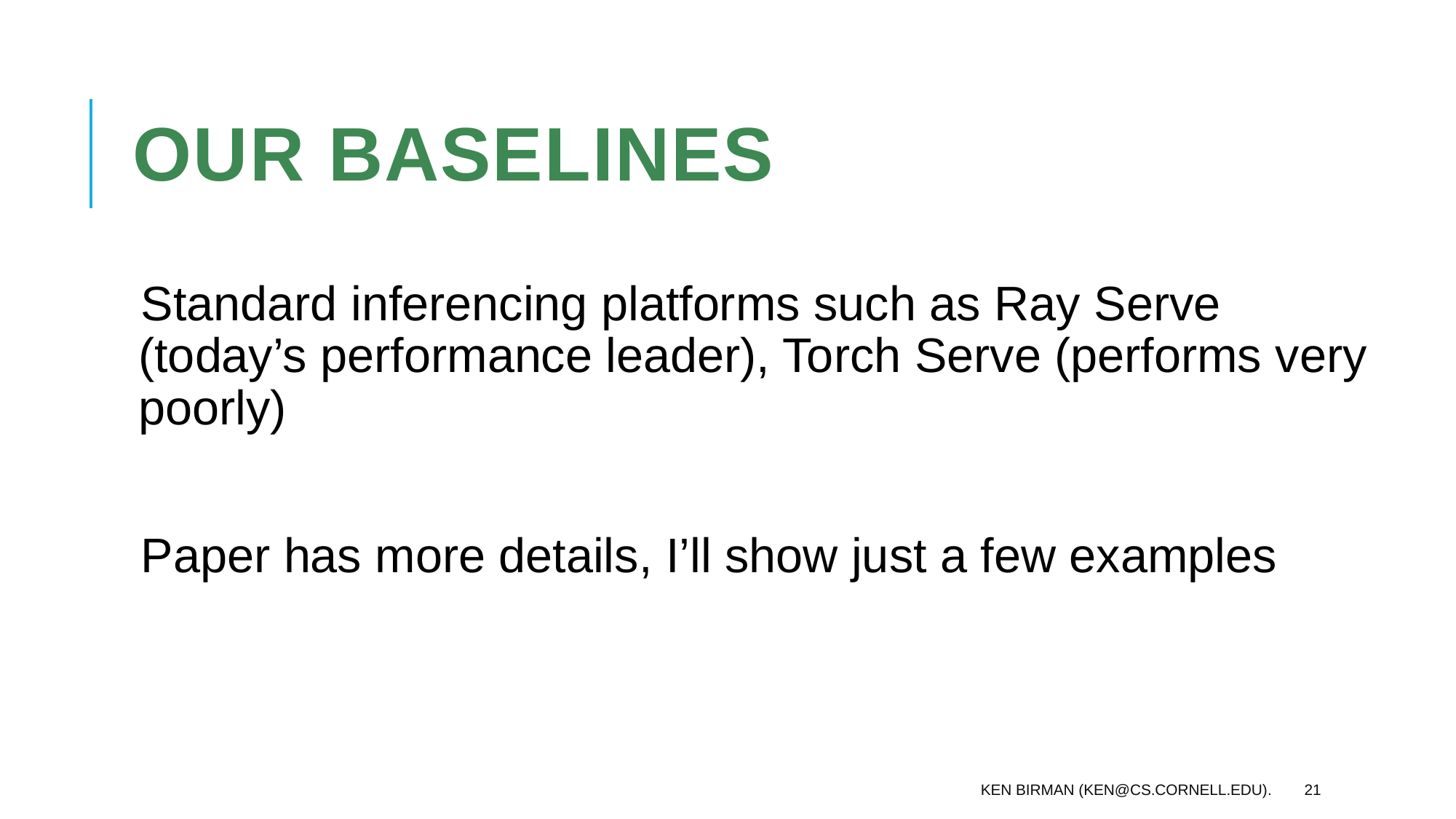

# Our baselines
Standard inferencing platforms such as Ray Serve (today’s performance leader), Torch Serve (performs very poorly)

Paper has more details, I’ll show just a few examples
Ken Birman (ken@cs.cornell.edu).
21